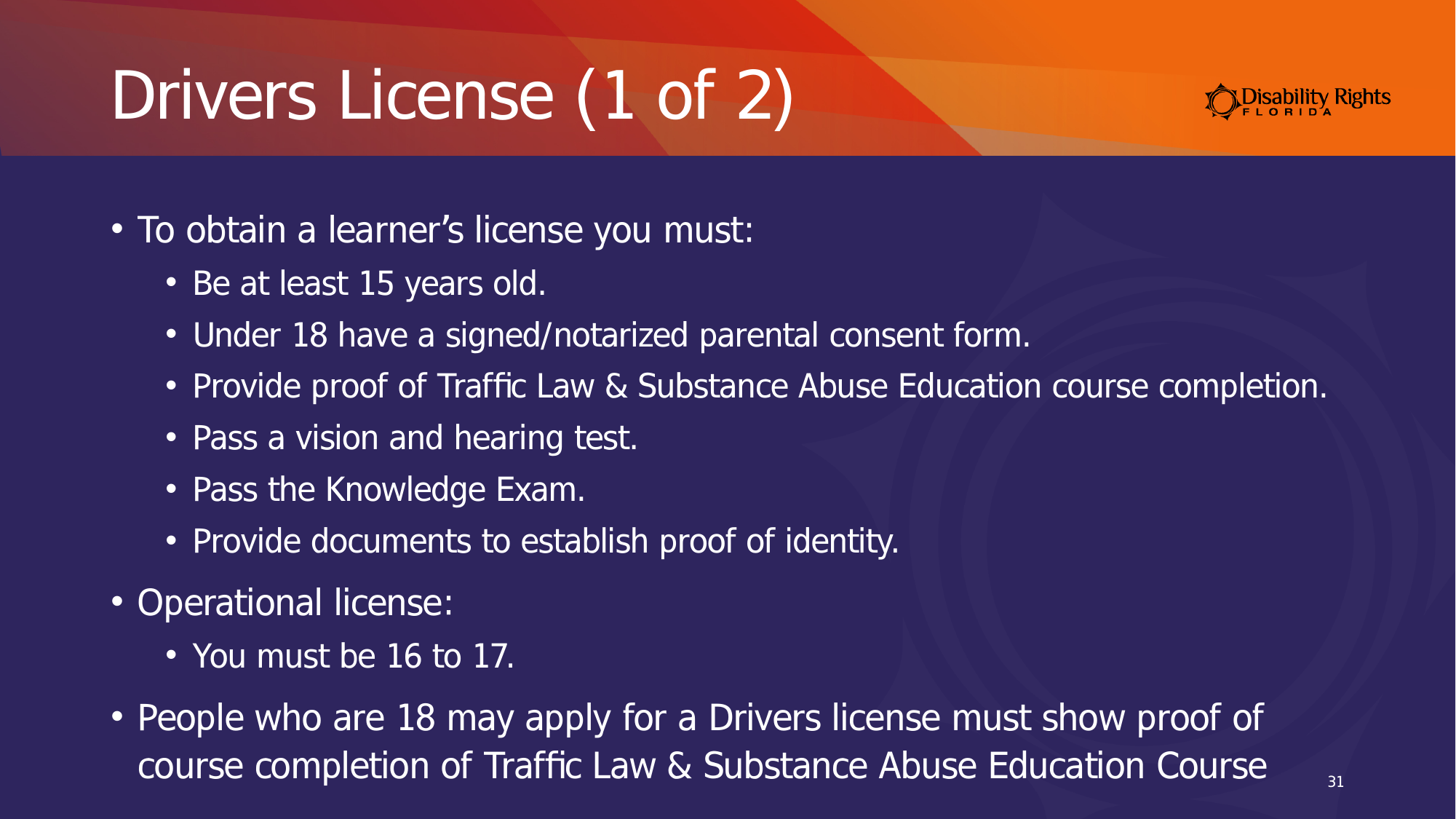

# Drivers License (1 of 2)
To obtain a learner’s license you must:
Be at least 15 years old.
Under 18 have a signed/notarized parental consent form.
Provide proof of Traffic Law & Substance Abuse Education course completion.
Pass a vision and hearing test.
Pass the Knowledge Exam.
Provide documents to establish proof of identity.
Operational license:
You must be 16 to 17.
People who are 18 may apply for a Drivers license must show proof of course completion of Traffic Law & Substance Abuse Education Course

31